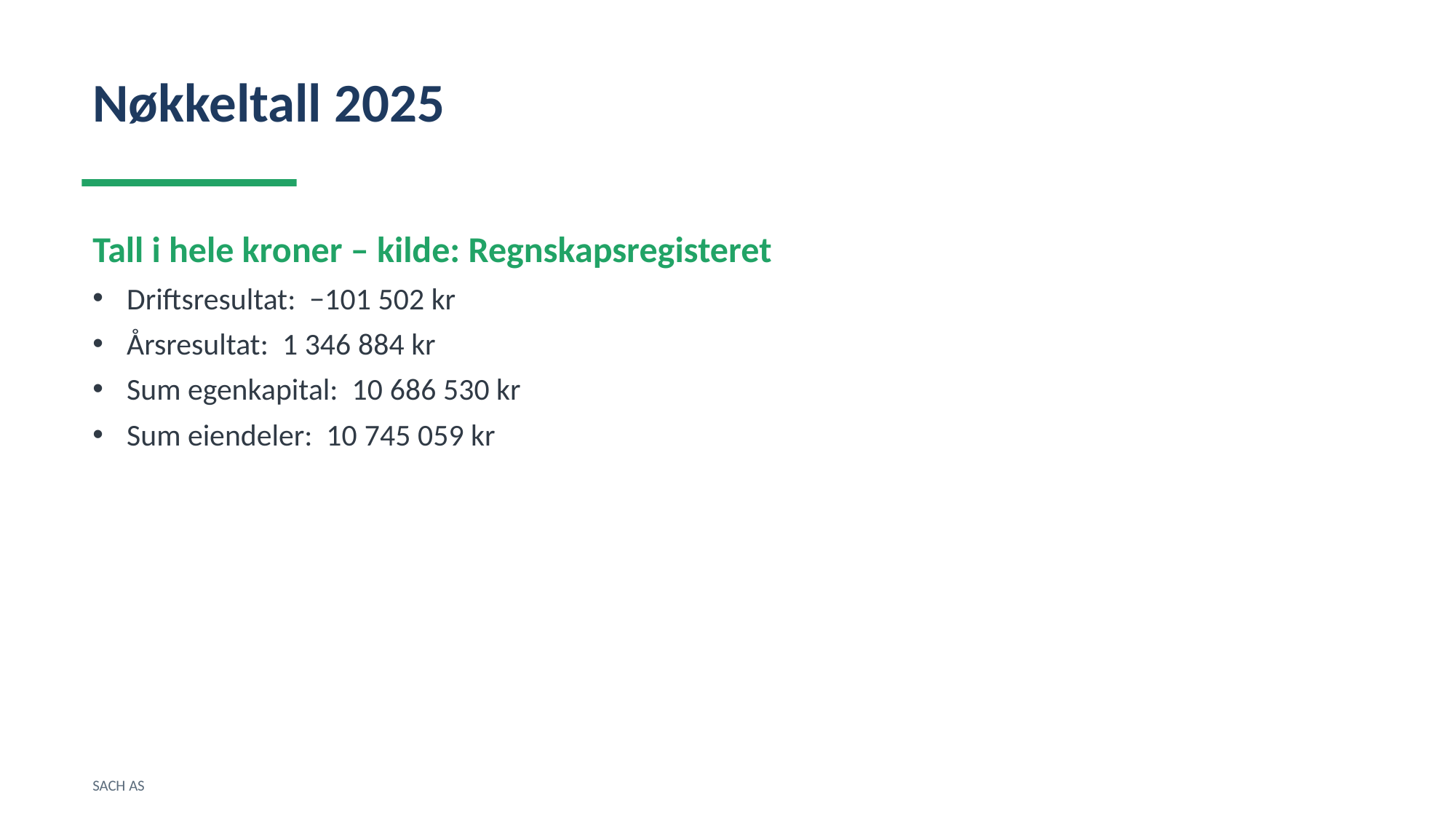

Nøkkeltall 2025

Tall i hele kroner – kilde: Regnskapsregisteret
Driftsresultat:  −101 502 kr
Årsresultat:  1 346 884 kr
Sum egenkapital:  10 686 530 kr
Sum eiendeler:  10 745 059 kr
SACH AS